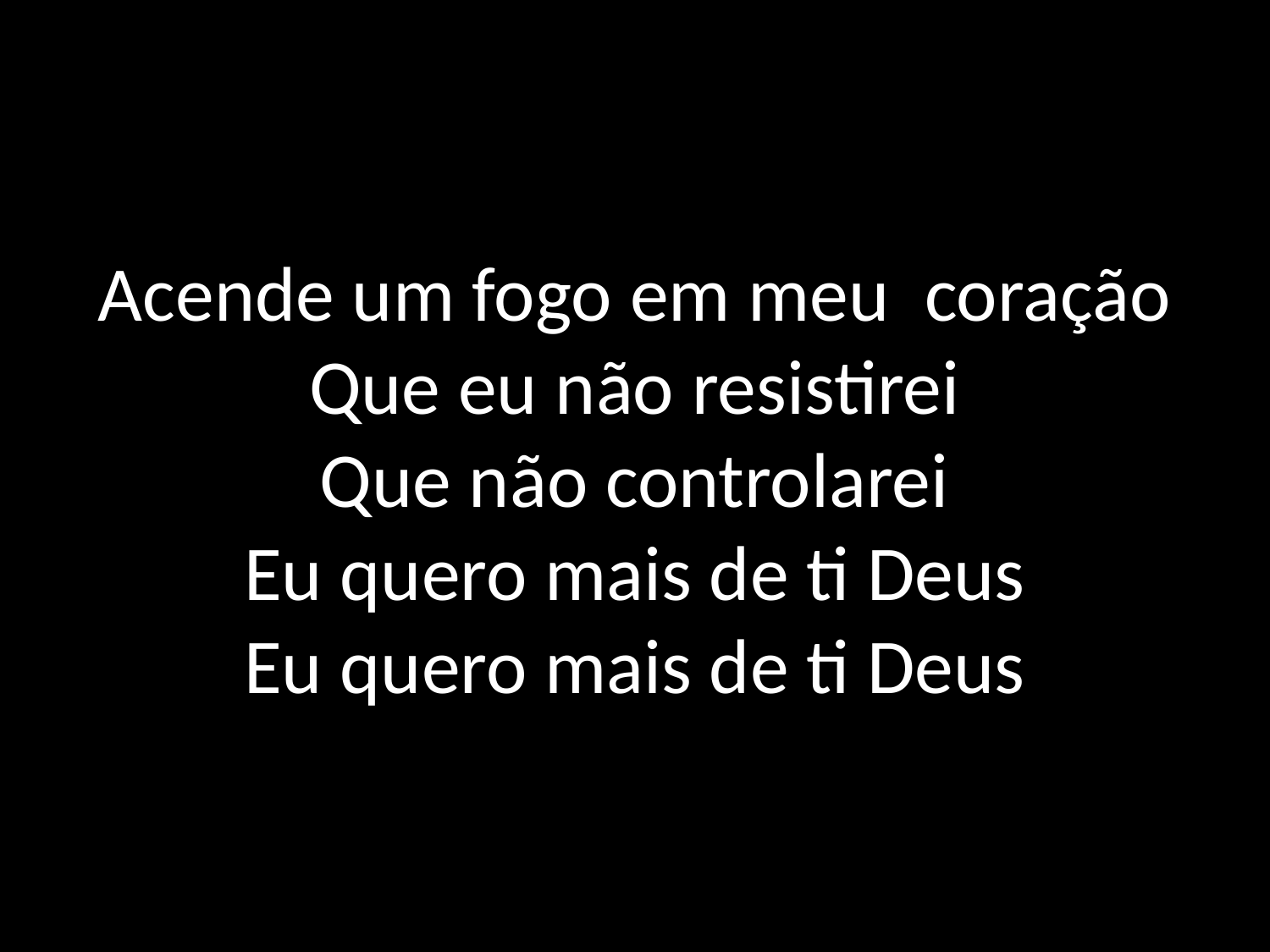

# Acende um fogo em meu  coração Que eu não resistirei Que não controlarei Eu quero mais de ti Deus Eu quero mais de ti Deus